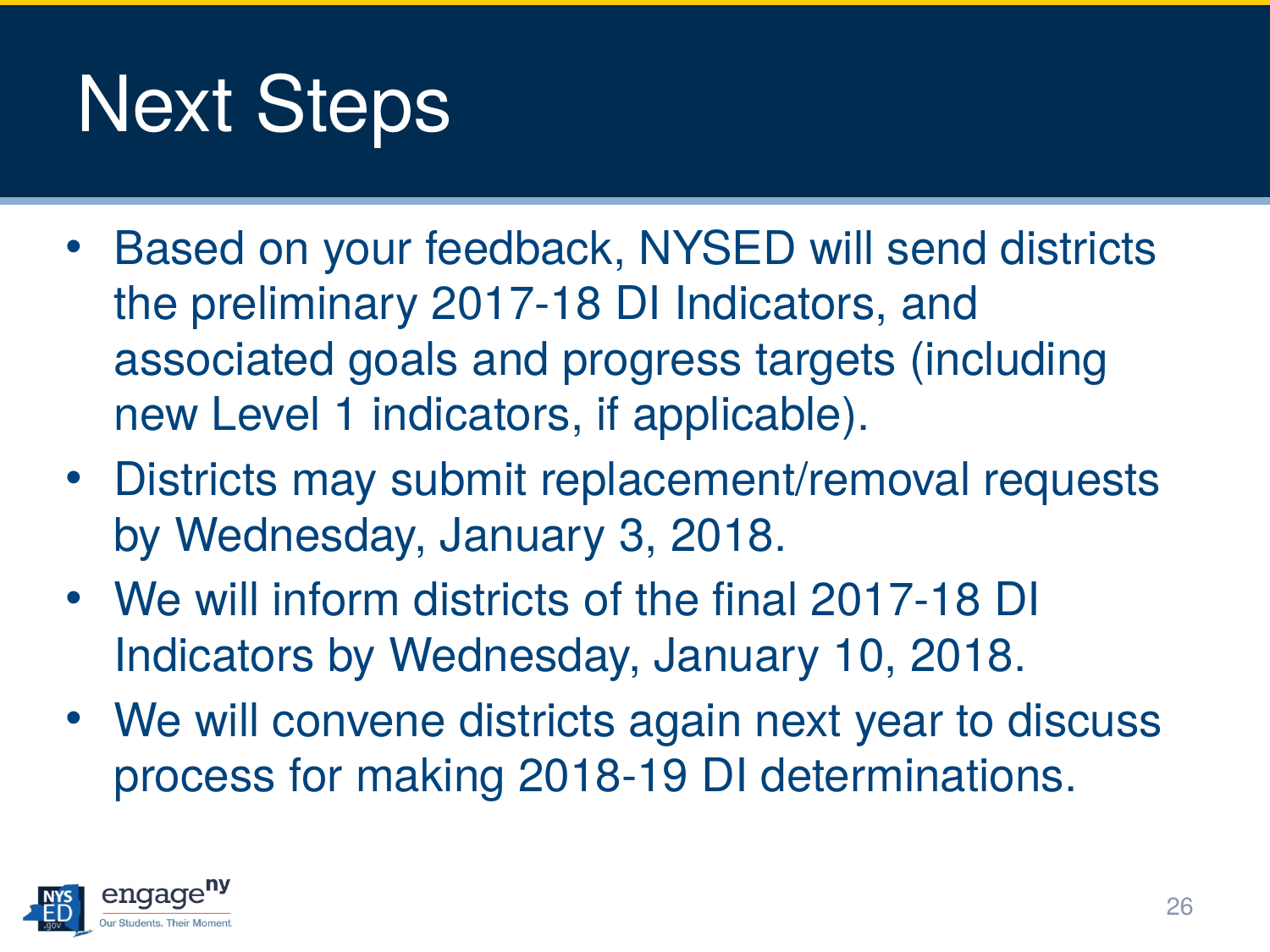

# Next Steps
Based on your feedback, NYSED will send districts the preliminary 2017-18 DI Indicators, and associated goals and progress targets (including new Level 1 indicators, if applicable).
Districts may submit replacement/removal requests by Wednesday, January 3, 2018.
We will inform districts of the final 2017-18 DI Indicators by Wednesday, January 10, 2018.
We will convene districts again next year to discuss process for making 2018-19 DI determinations.
26